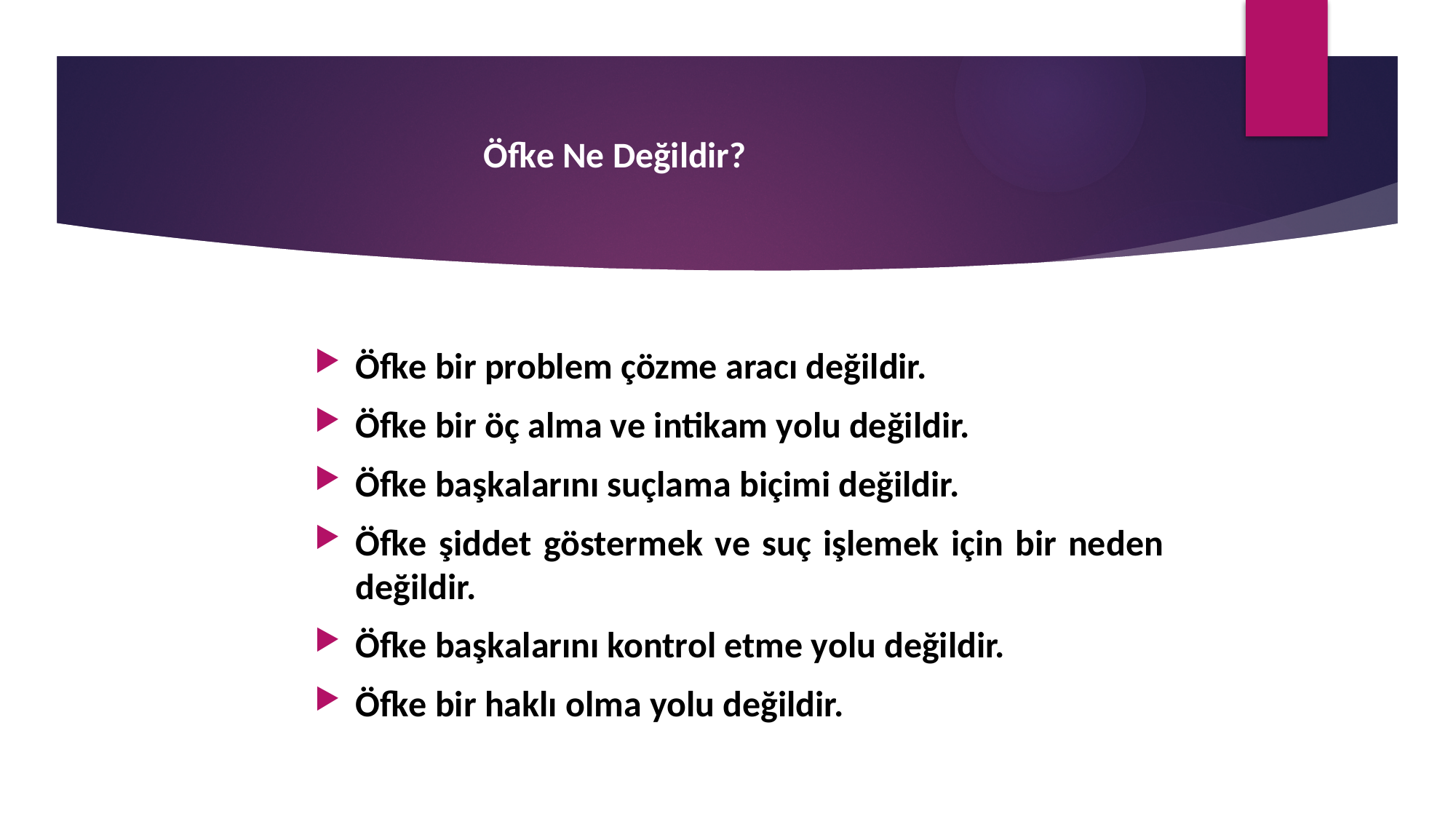

# Öfke Ne Değildir?
Öfke bir problem çözme aracı değildir.
Öfke bir öç alma ve intikam yolu değildir.
Öfke başkalarını suçlama biçimi değildir.
Öfke şiddet göstermek ve suç işlemek için bir neden değildir.
Öfke başkalarını kontrol etme yolu değildir.
Öfke bir haklı olma yolu değildir.